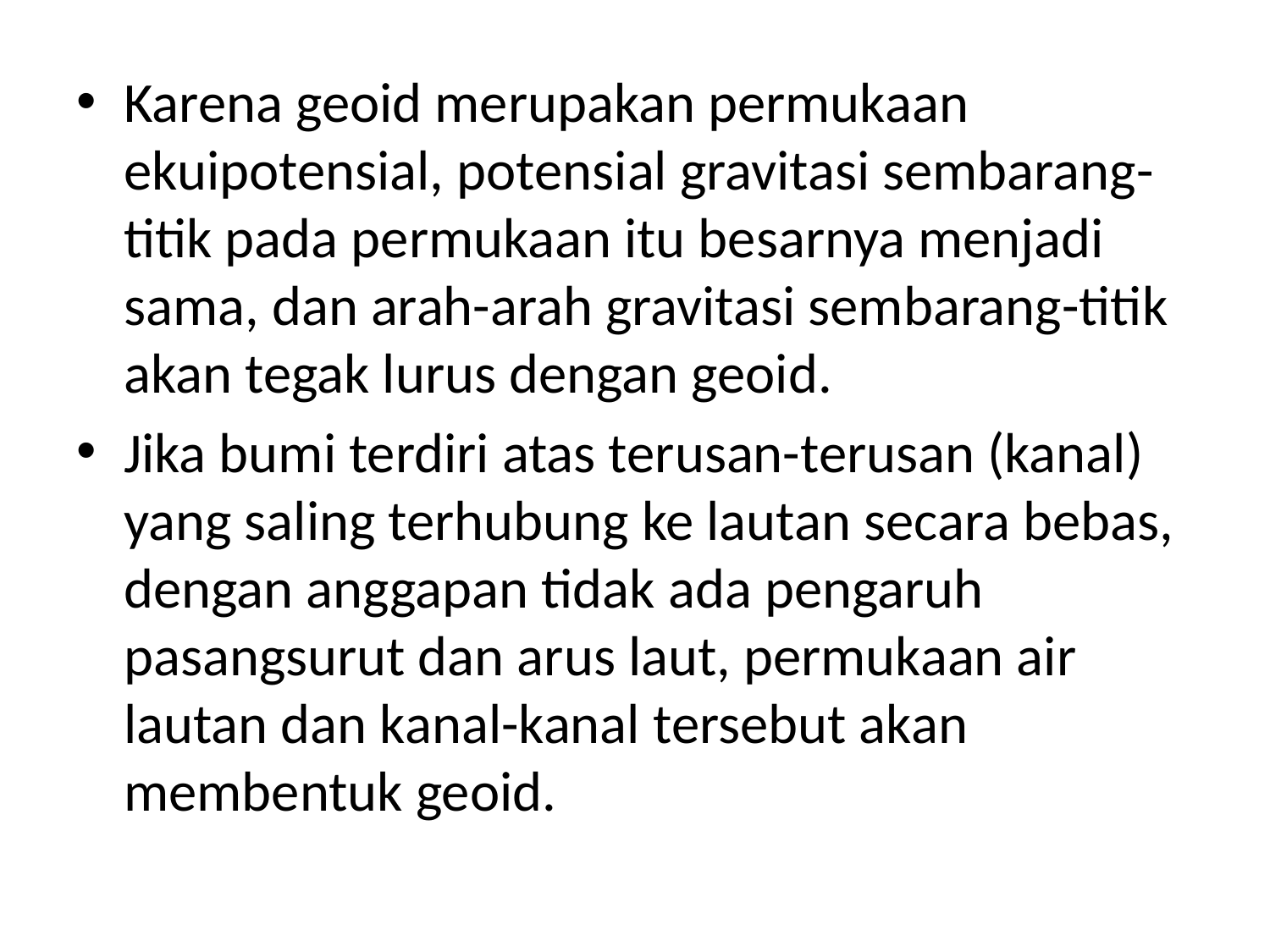

Karena geoid merupakan permukaan ekuipotensial, potensial gravitasi sembarang-titik pada permukaan itu besarnya menjadi sama, dan arah-arah gravitasi sembarang-titik akan tegak lurus dengan geoid.
Jika bumi terdiri atas terusan-terusan (kanal) yang saling terhubung ke lautan secara bebas, dengan anggapan tidak ada pengaruh pasangsurut dan arus laut, permukaan air lautan dan kanal-kanal tersebut akan membentuk geoid.